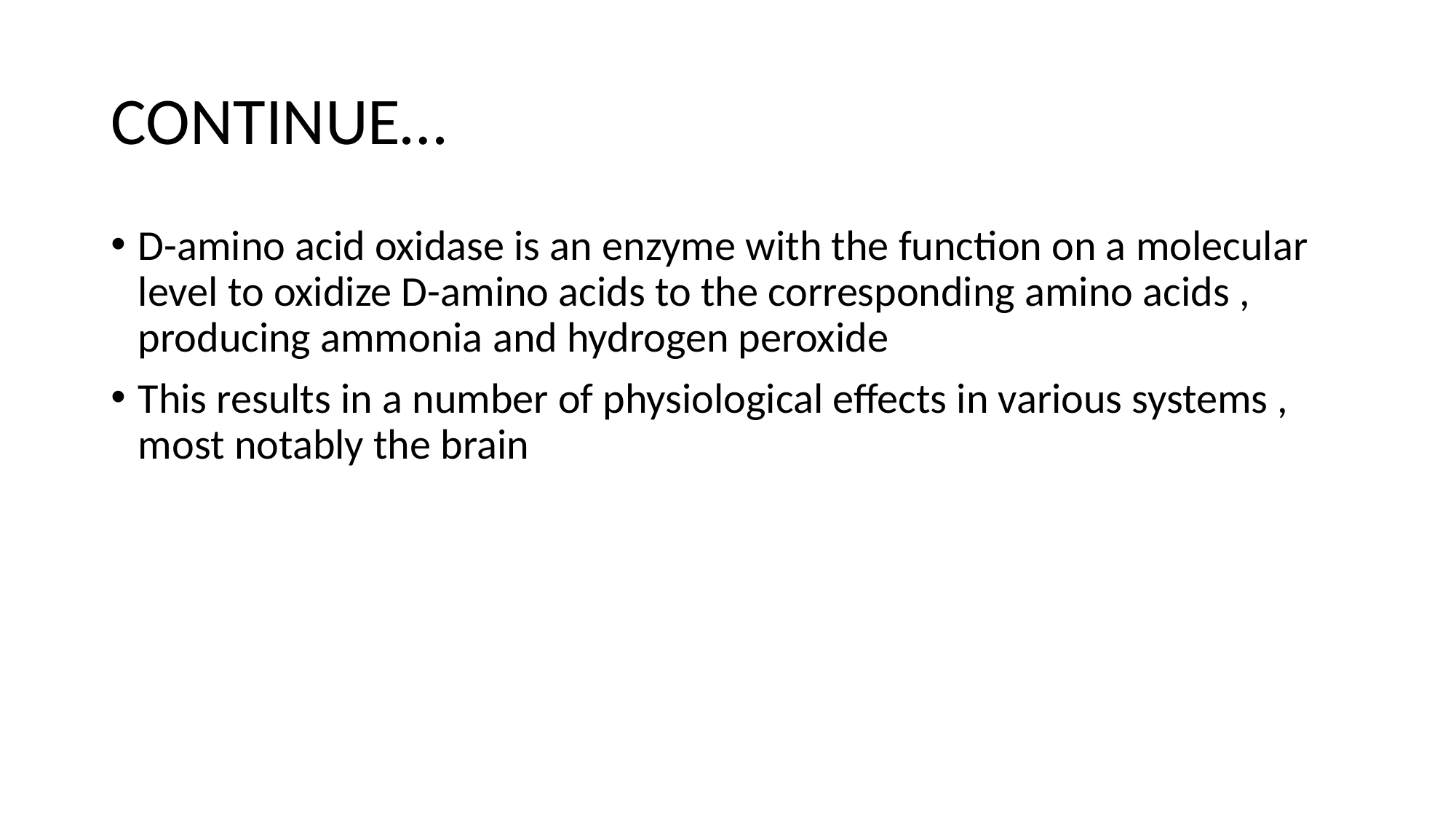

# CONTINUE…
D-amino acid oxidase is an enzyme with the function on a molecular level to oxidize D-amino acids to the corresponding amino acids , producing ammonia and hydrogen peroxide
This results in a number of physiological effects in various systems , most notably the brain